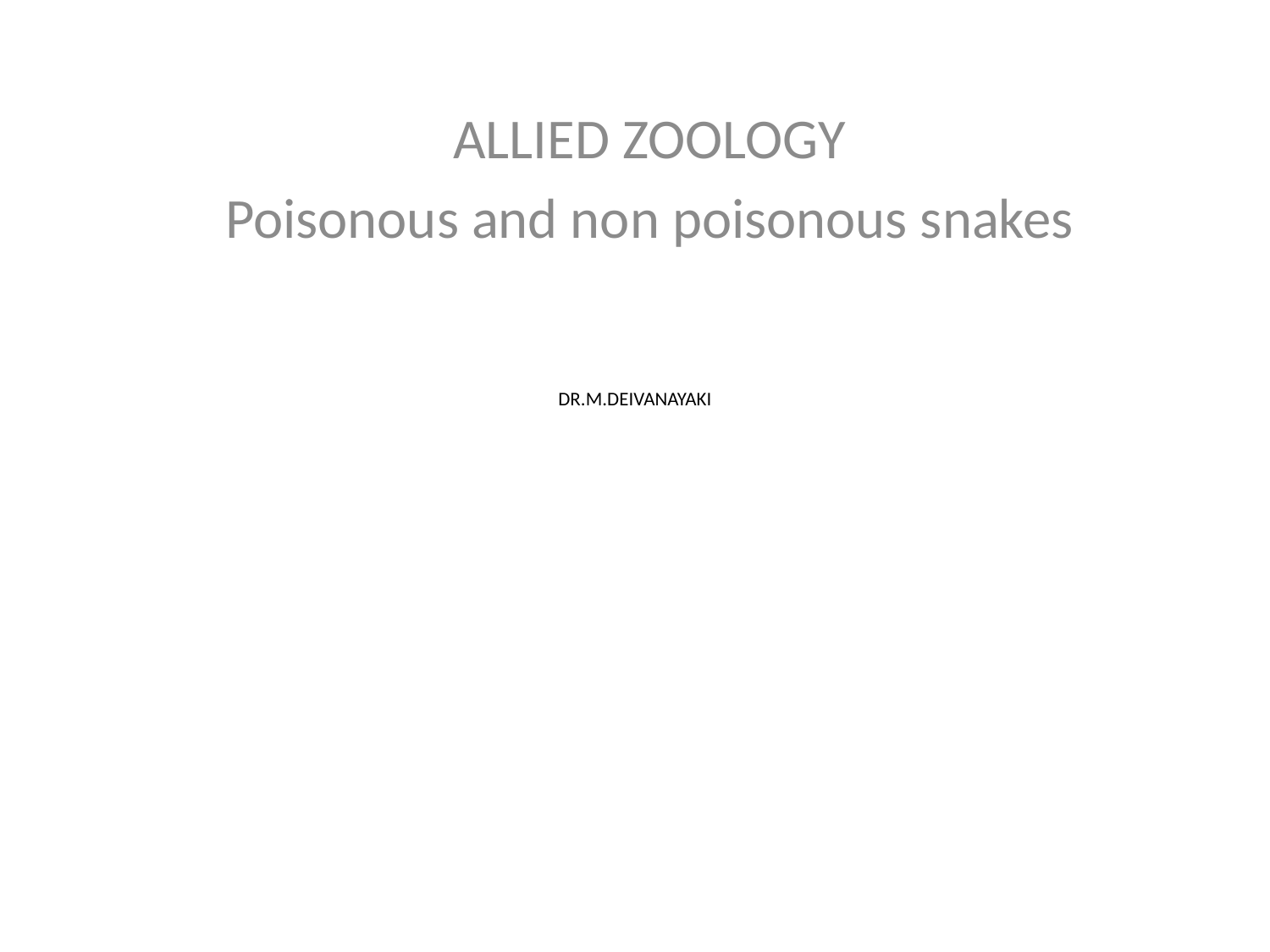

ALLIED ZOOLOGY
Poisonous and non poisonous snakes
# DR.M.DEIVANAYAKI